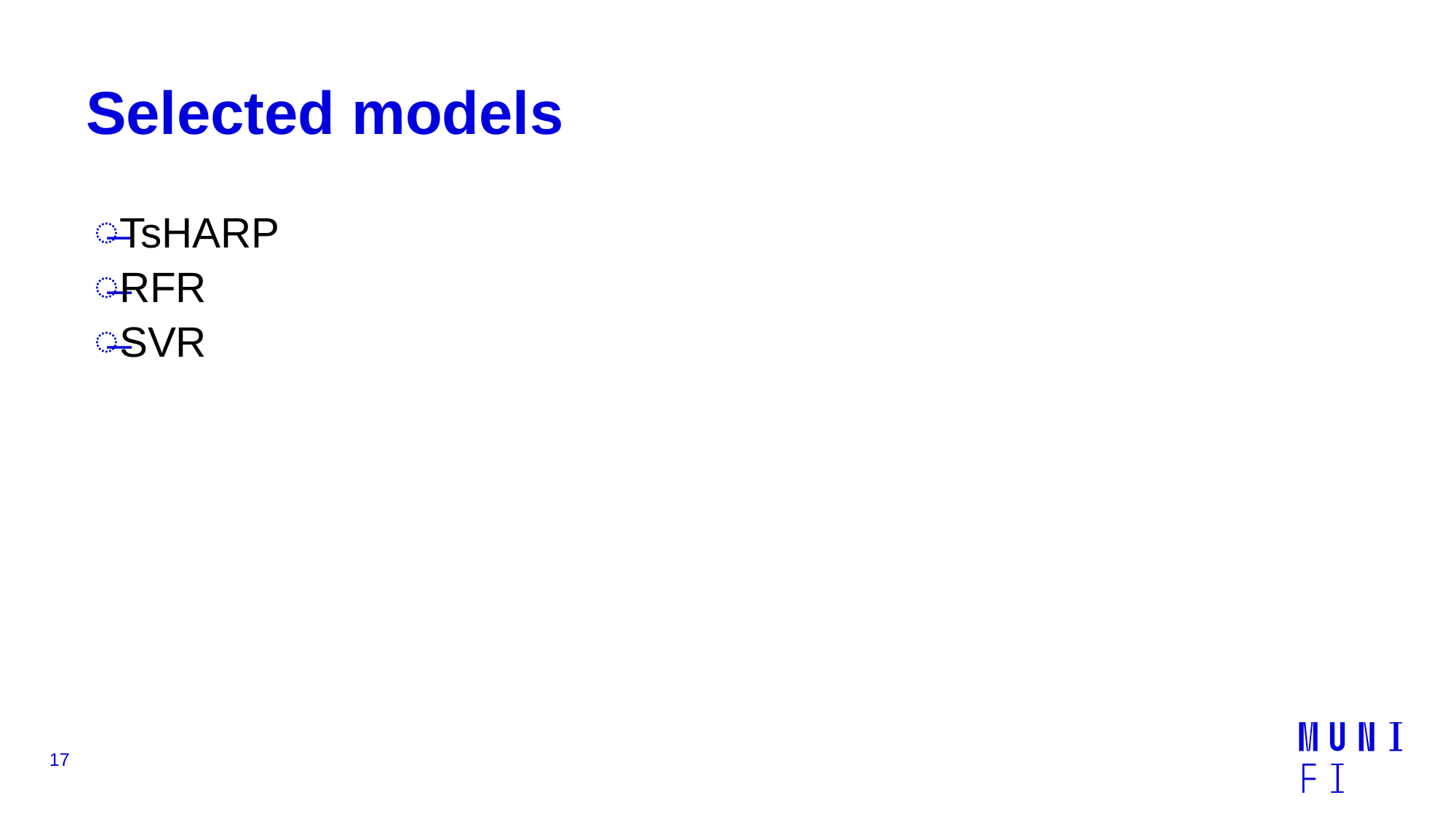

# Selected models
TsHARP
RFR
SVR
17